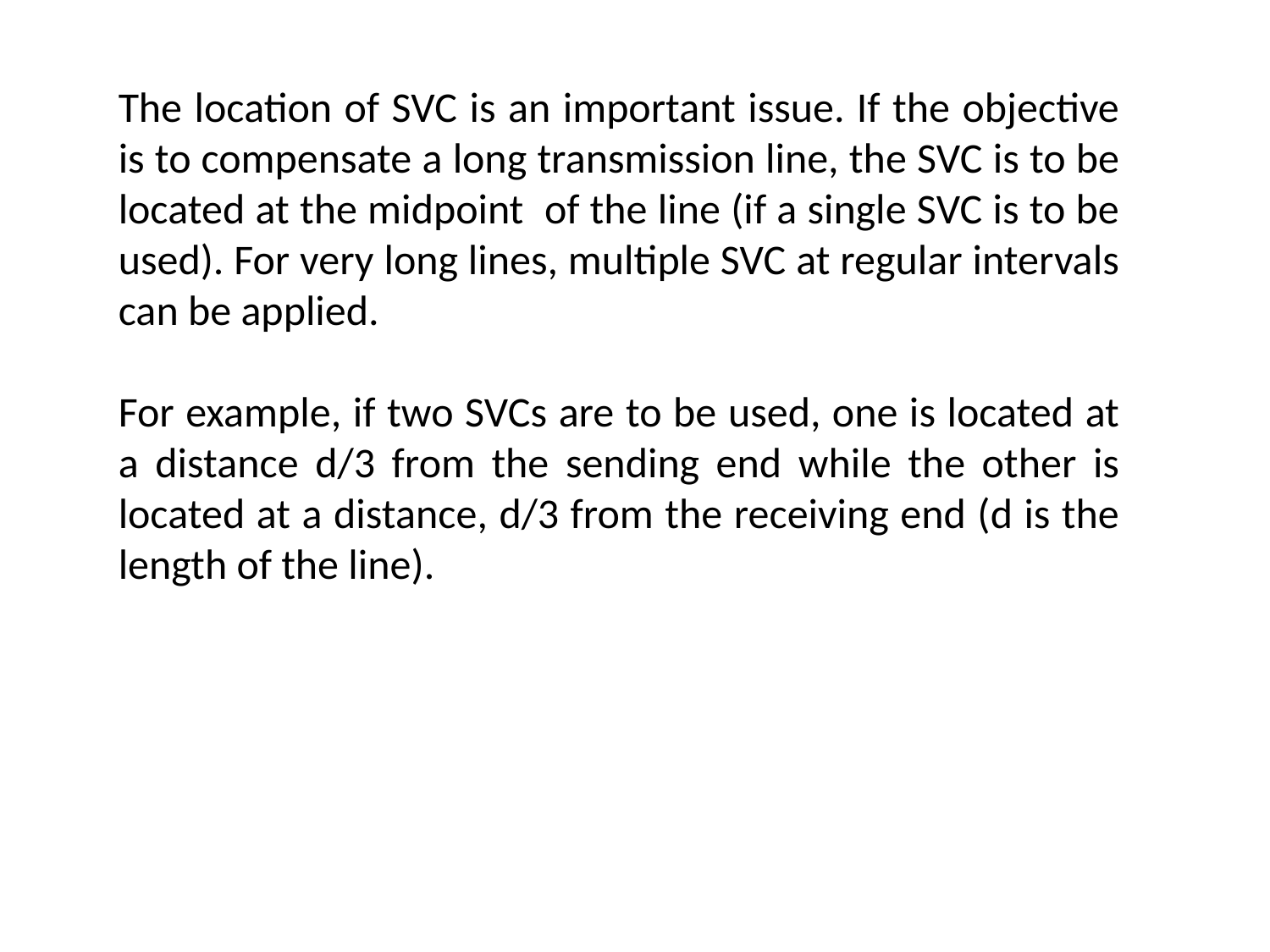

The location of SVC is an important issue. If the objective is to compensate a long transmission line, the SVC is to be located at the midpoint  of the line (if a single SVC is to be used). For very long lines, multiple SVC at regular intervals can be applied.

For example, if two SVCs are to be used, one is located at a distance d/3 from the sending end while the other is located at a distance, d/3 from the receiving end (d is the length of the line).